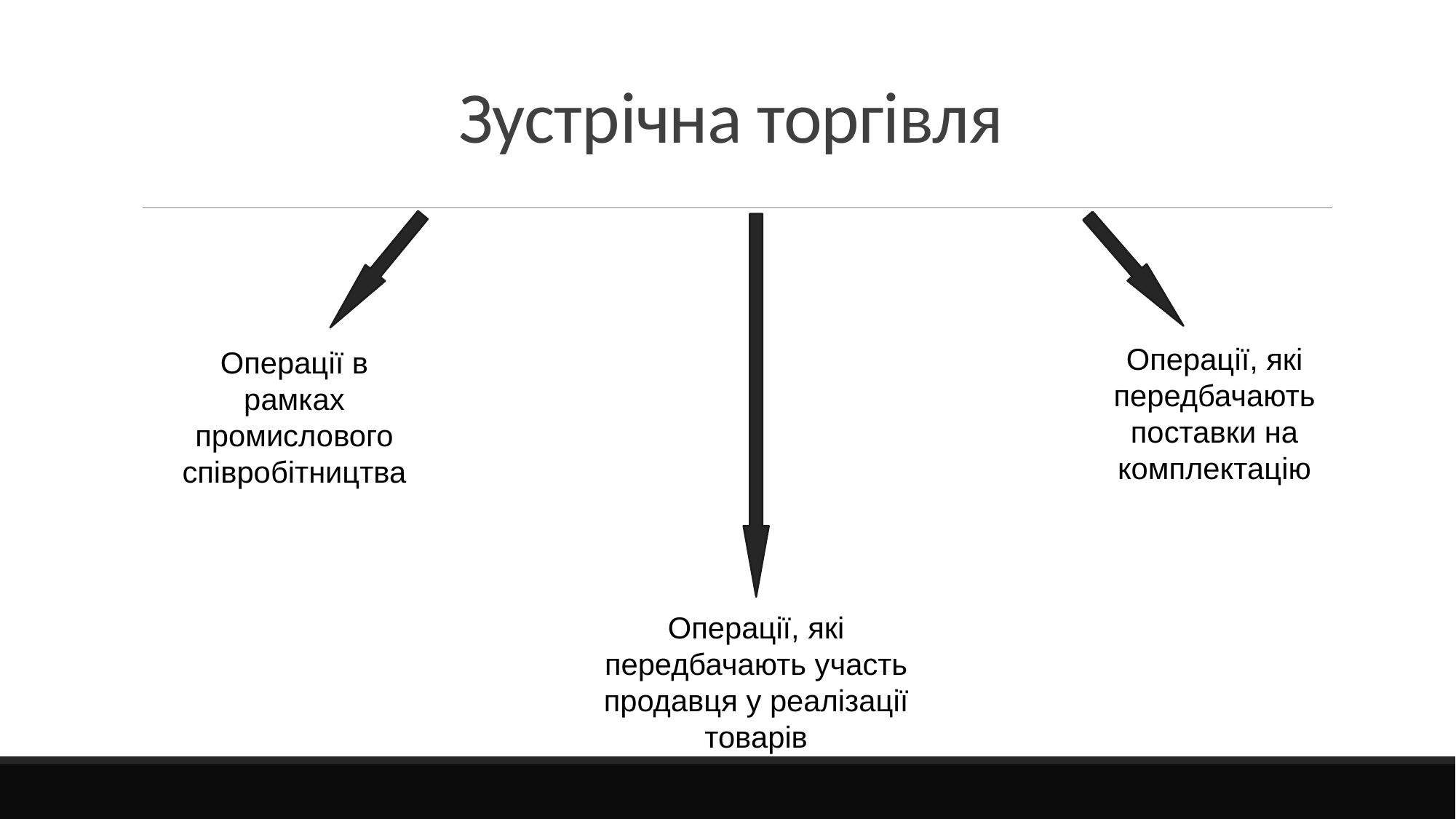

# Зустрічна торгівля

Операції, які передбачають поставки на комплектацію
Операції в рамках промислового співробітництва
Операції, які передбачають участь продавця у реалізації товарів